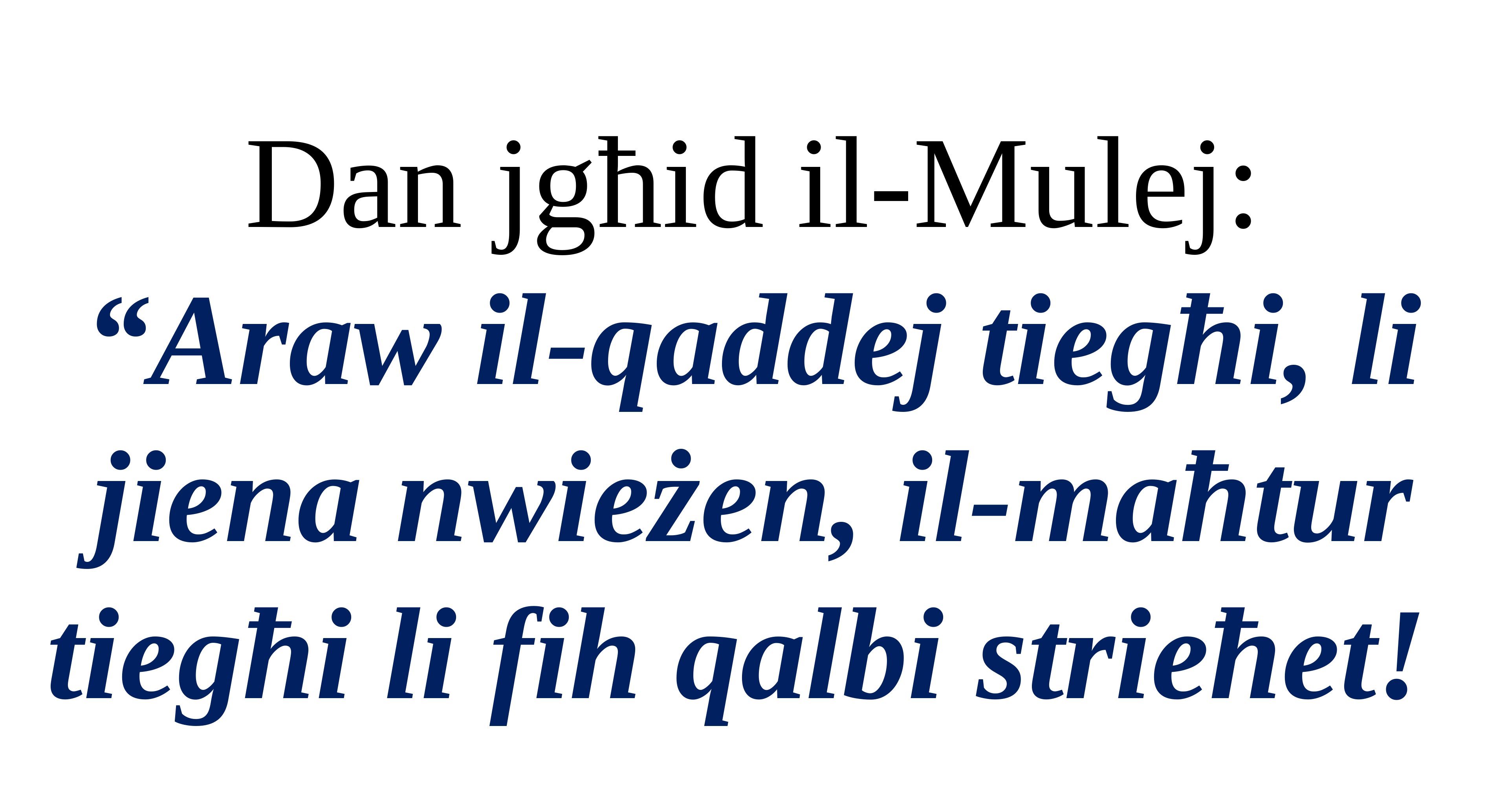

Dan jgħid il-Mulej:
“Araw il-qaddej tiegħi, li jiena nwieżen, il-maħtur tiegħi li fih qalbi strieħet!